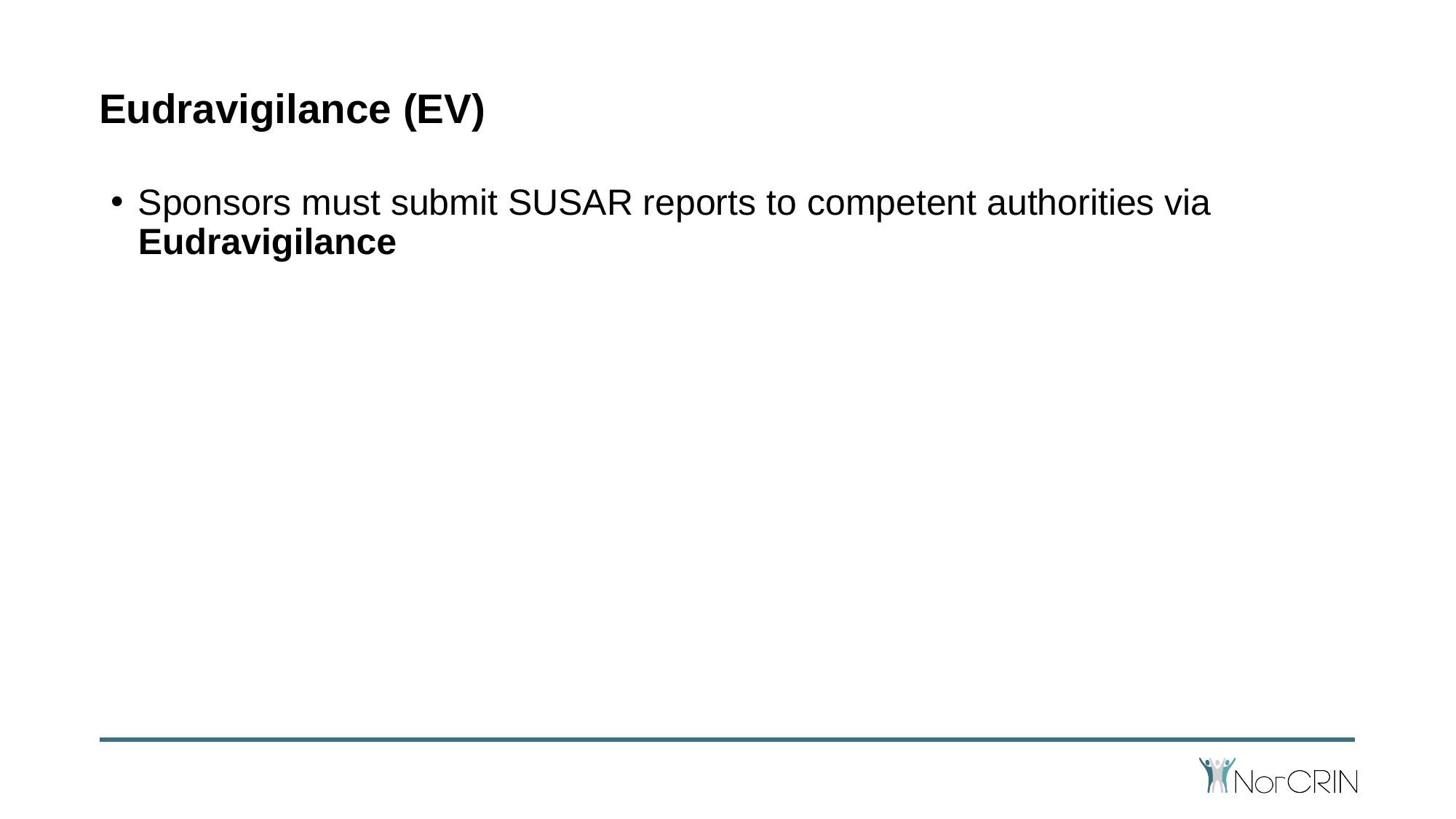

# Eudravigilance (EV)
Sponsors must submit SUSAR reports to competent authorities via Eudravigilance